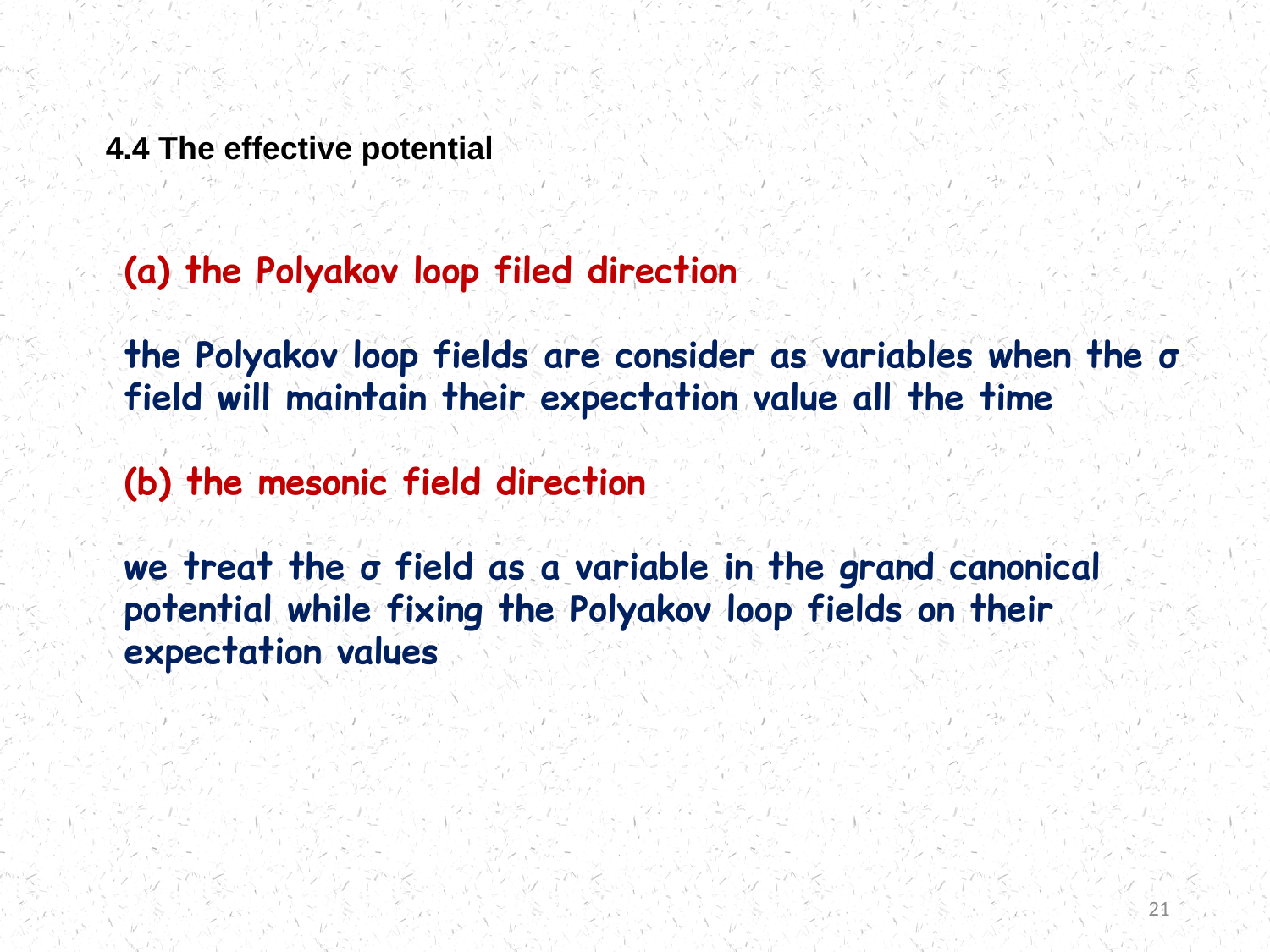

4.4 The effective potential

(a) the Polyakov loop filed direction

the Polyakov loop fields are consider as variables when the σ field will maintain their expectation value all the time

(b) the mesonic field direction

we treat the σ field as a variable in the grand canonical potential while fixing the Polyakov loop fields on their expectation values

21